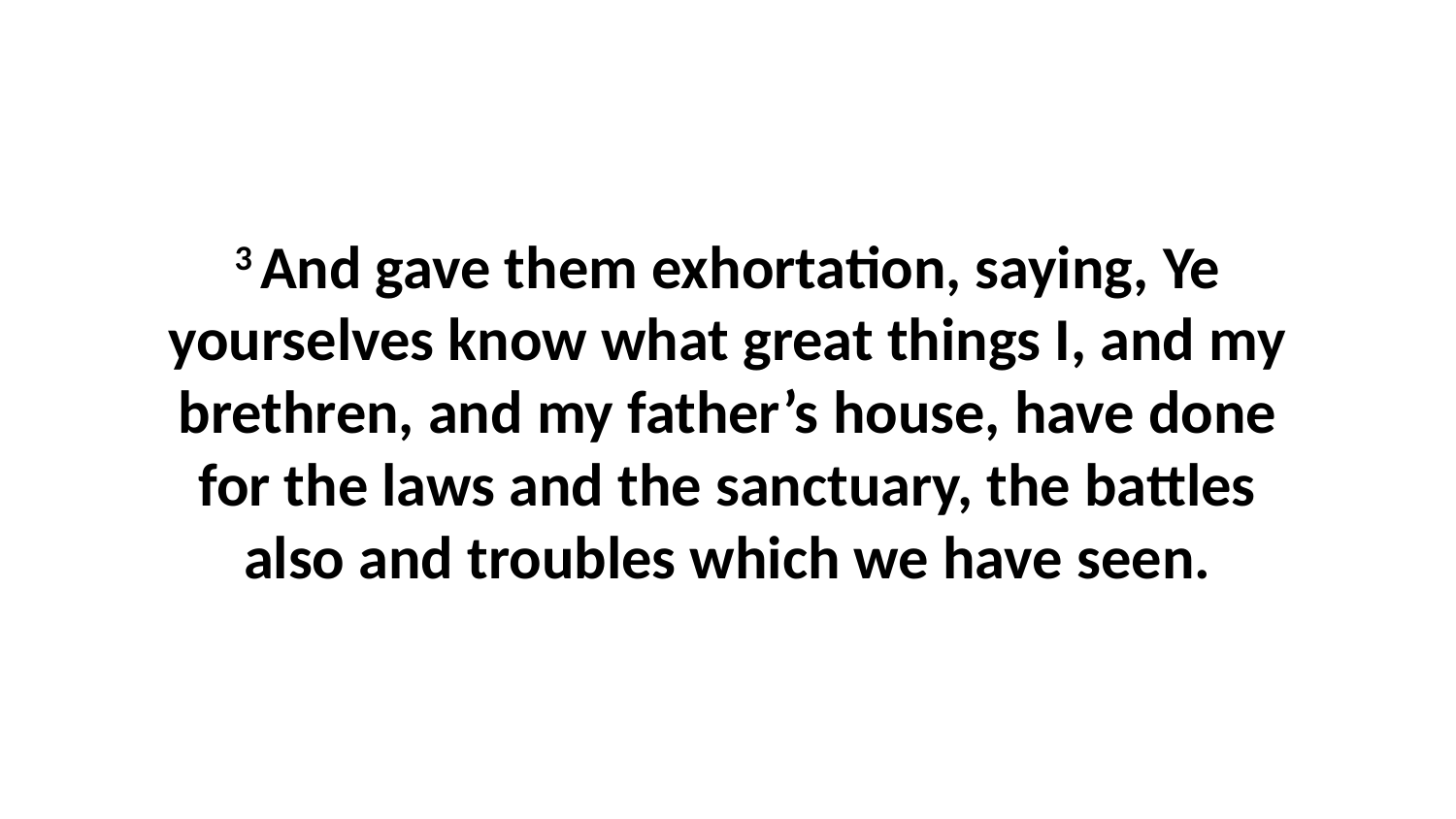

3 And gave them exhortation, saying, Ye yourselves know what great things I, and my brethren, and my father’s house, have done for the laws and the sanctuary, the battles also and troubles which we have seen.